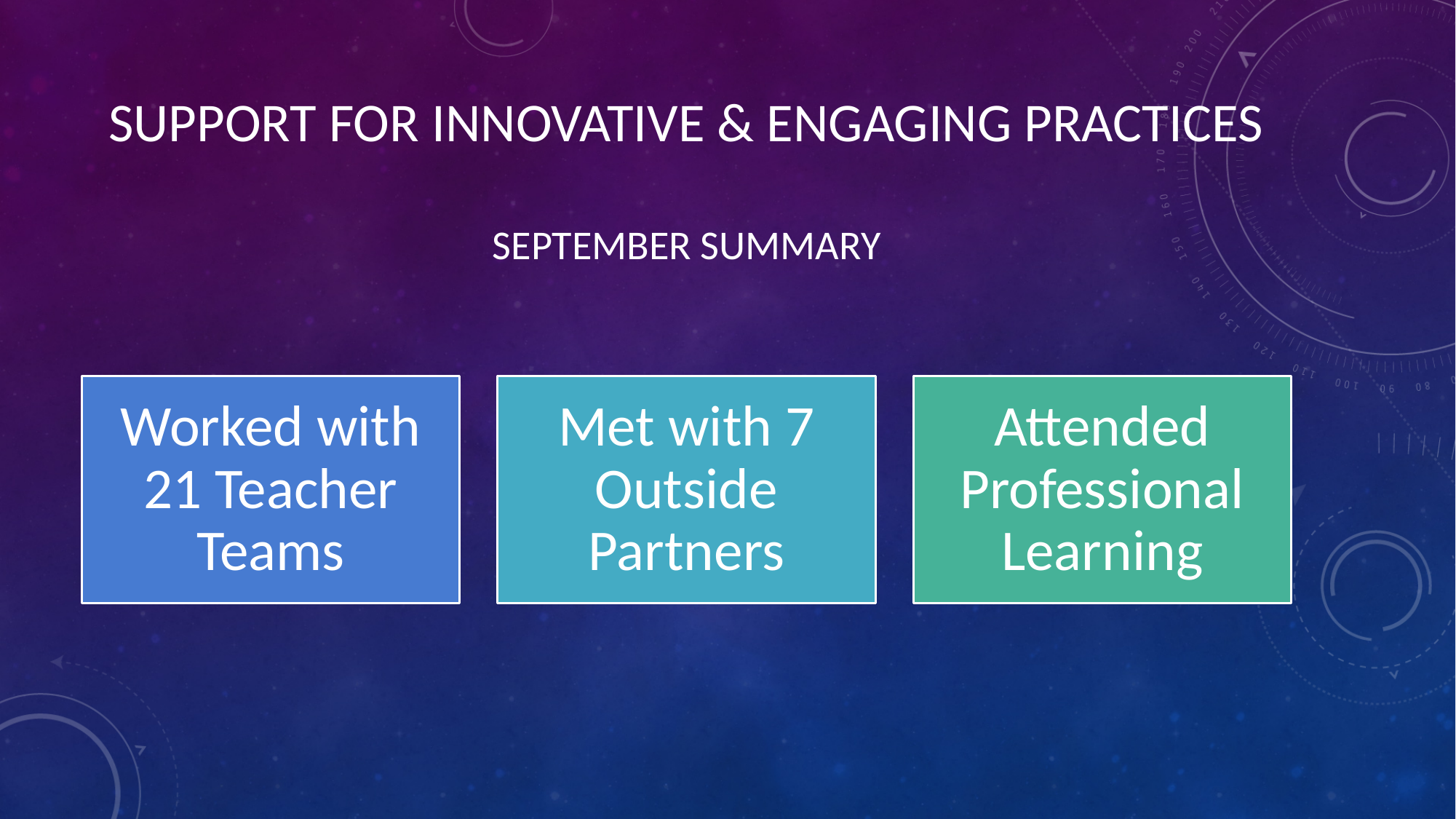

# Support for Innovative & Engaging Practices   September Summary
Worked with 21 Teacher Teams
Met with 7 Outside Partners
Attended Professional Learning